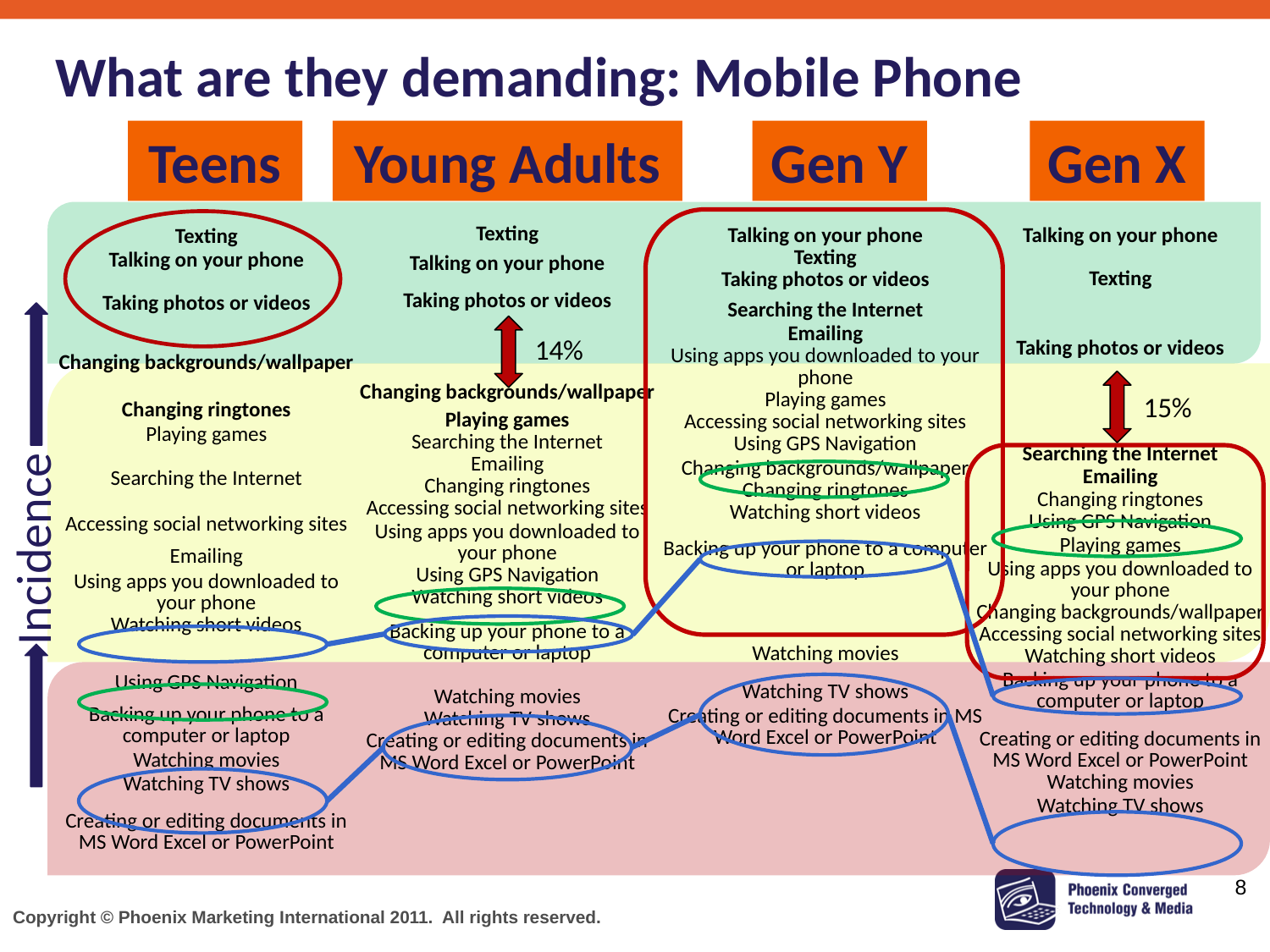

# What are they demanding: Mobile Phone
Teens
Young Adults
Gen Y
Gen X

| Texting |
| --- |
| Talking on your phone |
| Taking photos or videos |
| Changing backgrounds/wallpaper |
| Playing games |
| Searching the Internet |
| Emailing |
| Changing ringtones |
| Accessing social networking sites |
| Using apps you downloaded to your phone |
| Using GPS Navigation |
| Watching short videos |
| Backing up your phone to a computer or laptop |
| Watching movies |
| Watching TV shows |
| Creating or editing documents in MS Word Excel or PowerPoint |
| Talking on your phone |
| --- |
| Texting |
| Taking photos or videos |
| Searching the Internet |
| Emailing |
| Using apps you downloaded to your phone |
| Playing games |
| Accessing social networking sites |
| Using GPS Navigation |
| Changing backgrounds/wallpaper |
| Changing ringtones |
| Watching short videos |
| Backing up your phone to a computer or laptop |
| Watching movies |
| Watching TV shows |
| Creating or editing documents in MS Word Excel or PowerPoint |
| Talking on your phone |
| --- |
| Texting |
| Taking photos or videos |
| Searching the Internet |
| Emailing |
| Changing ringtones |
| Using GPS Navigation |
| Playing games |
| Using apps you downloaded to your phone |
| Changing backgrounds/wallpaper |
| Accessing social networking sites |
| Watching short videos |
| Backing up your phone to a computer or laptop |
| Creating or editing documents in MS Word Excel or PowerPoint |
| Watching movies |
| Watching TV shows |
| Texting |
| --- |
| Talking on your phone |
| Taking photos or videos |
| Changing backgrounds/wallpaper |
| Changing ringtones |
| Playing games |
| Searching the Internet |
| Accessing social networking sites |
| Emailing |
| Using apps you downloaded to your phone |
| Watching short videos |
| Using GPS Navigation |
| Backing up your phone to a computer or laptop |
| Watching movies |
| Watching TV shows |
| Creating or editing documents in MS Word Excel or PowerPoint |

14%

15%

Incidence

8
Copyright © Phoenix Marketing International 2011.  All rights reserved.